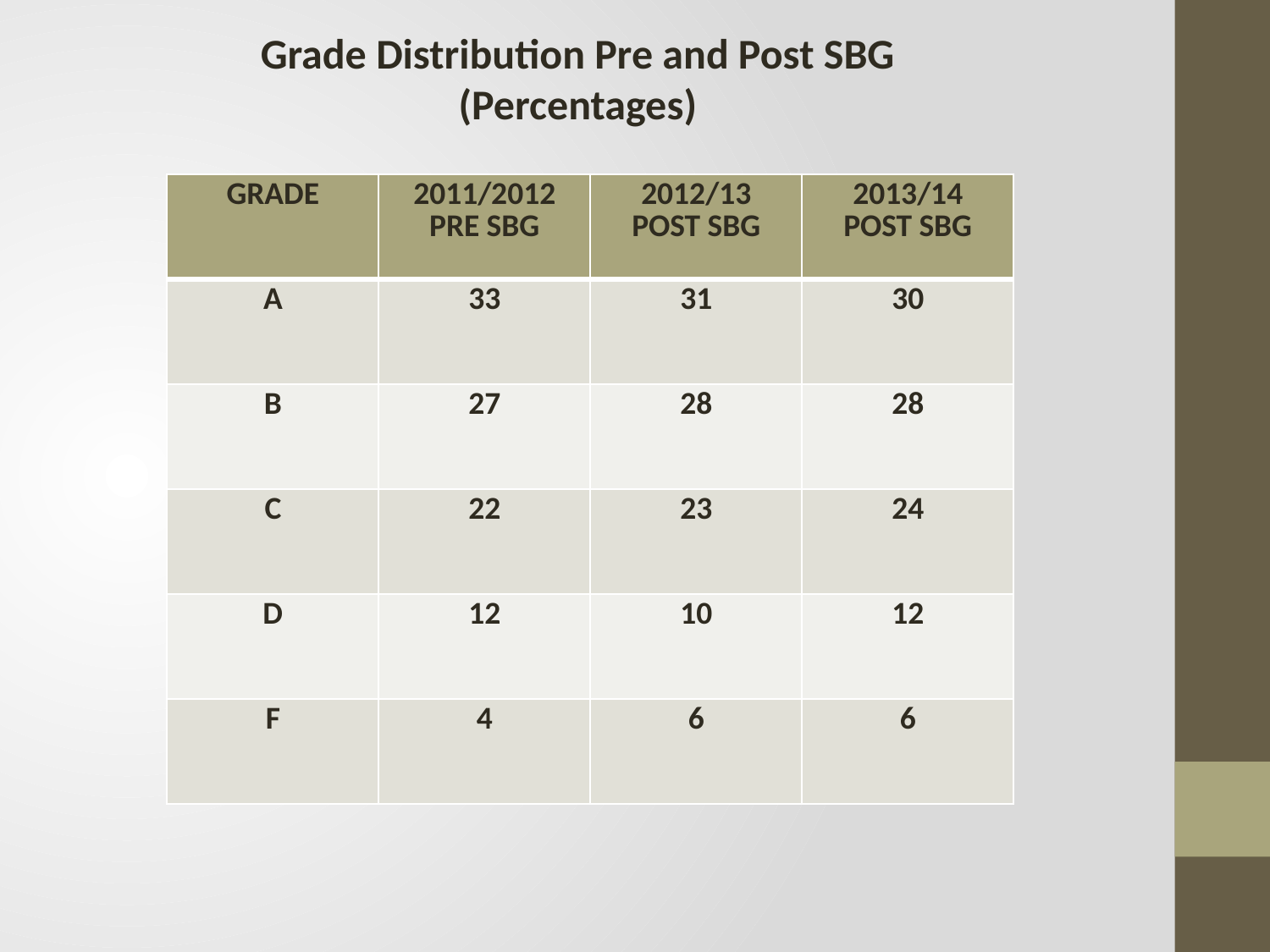

Grade Distribution Pre and Post SBG
(Percentages)
| GRADE | 2011/2012 PRE SBG | 2012/13 POST SBG | 2013/14 POST SBG |
| --- | --- | --- | --- |
| A | 33 | 31 | 30 |
| B | 27 | 28 | 28 |
| C | 22 | 23 | 24 |
| D | 12 | 10 | 12 |
| F | 4 | 6 | 6 |